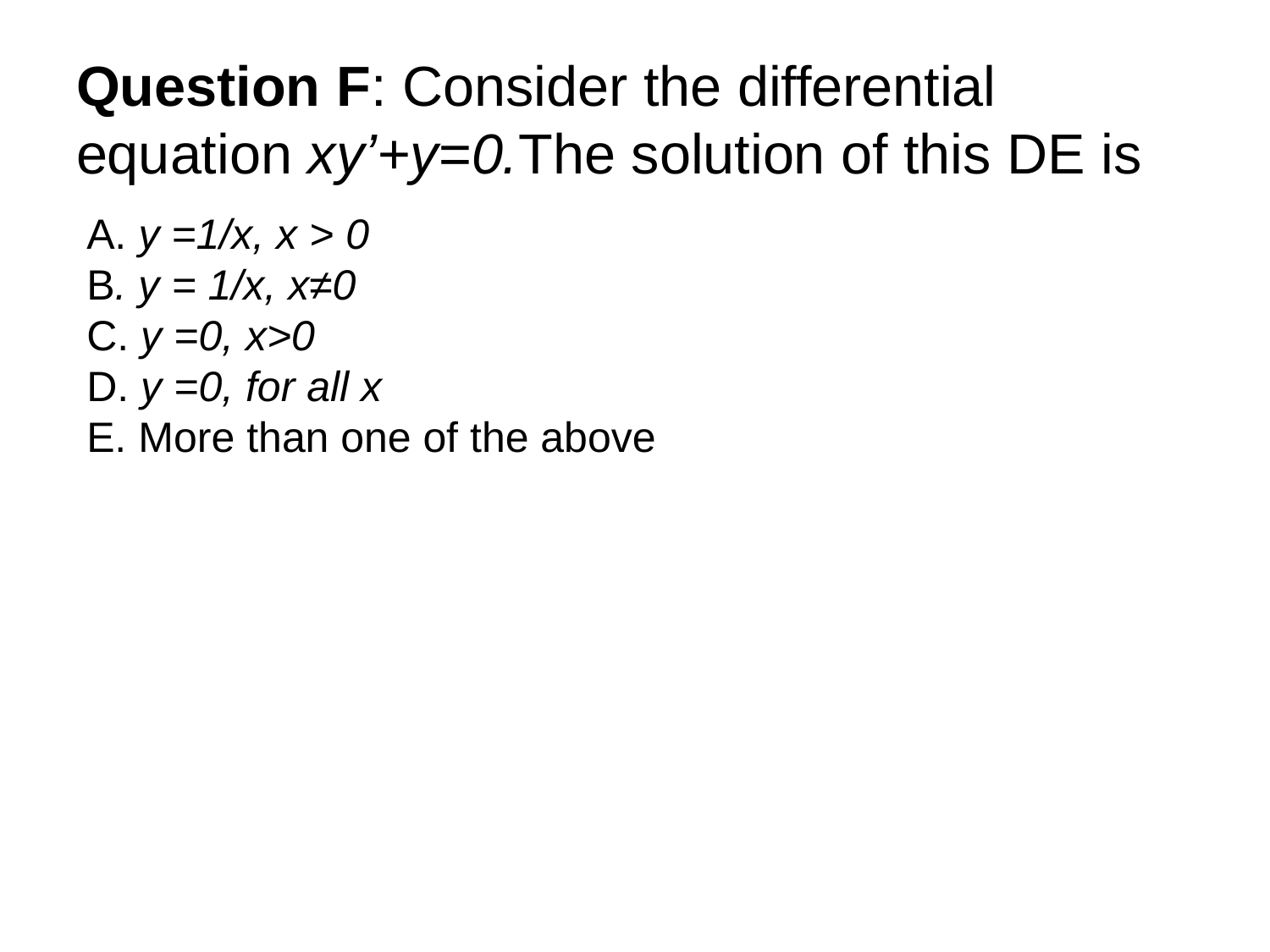

# Question F: Consider the differential equation xy’+y=0.The solution of this DE is
A. y =1/x, x > 0
B. y = 1/x, x≠0
C. y =0, x>0
D. y =0, for all x
E. More than one of the above